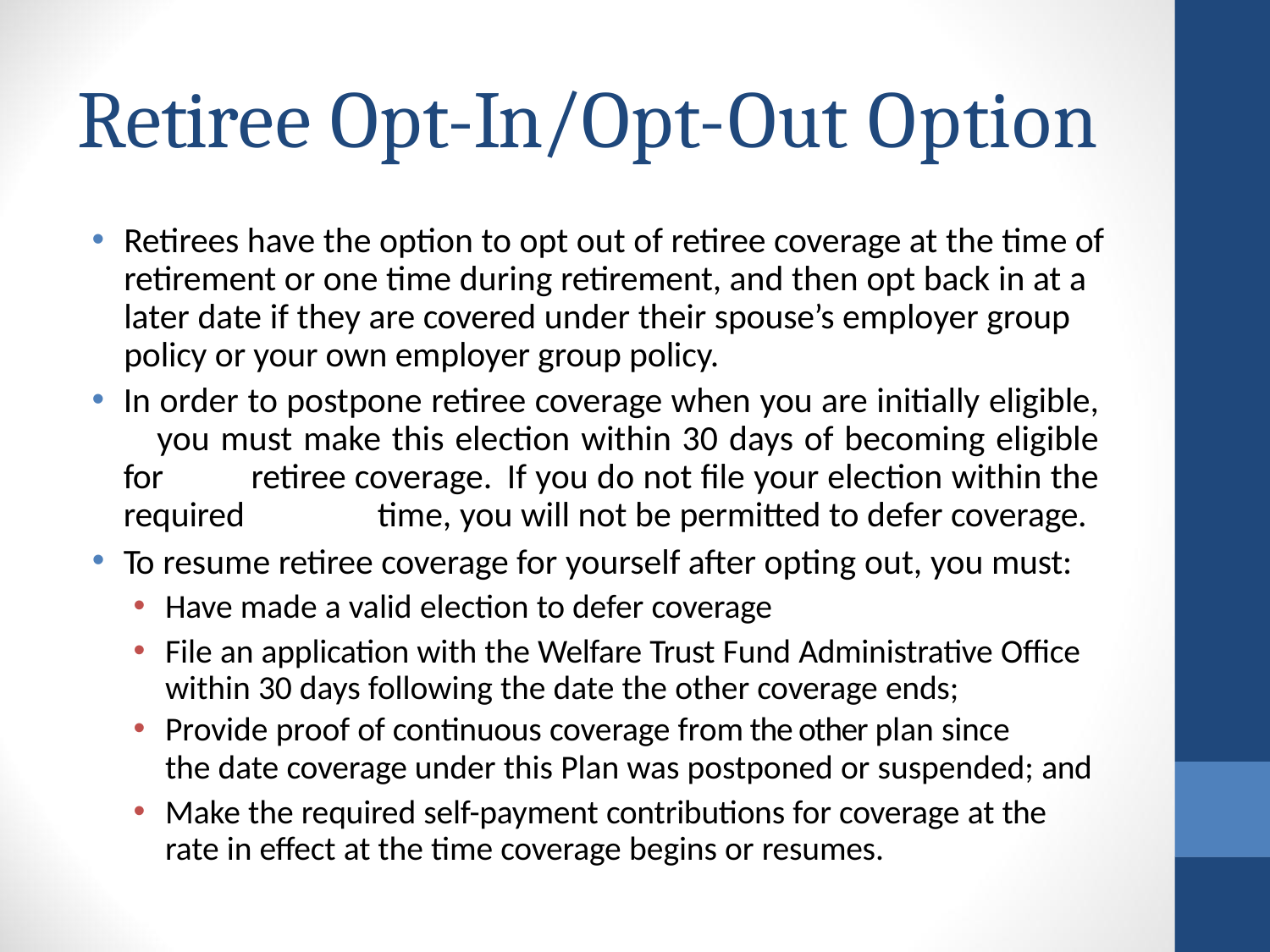

# Retiree Opt-In/Opt-Out Option
Retirees have the option to opt out of retiree coverage at the time of retirement or one time during retirement, and then opt back in at a later date if they are covered under their spouse’s employer group policy or your own employer group policy.
In order to postpone retiree coverage when you are initially eligible, 	you must make this election within 30 days of becoming eligible for 	retiree coverage. If you do not file your election within the required 	time, you will not be permitted to defer coverage.
To resume retiree coverage for yourself after opting out, you must:
Have made a valid election to defer coverage
File an application with the Welfare Trust Fund Administrative Office within 30 days following the date the other coverage ends;
Provide proof of continuous coverage from the other plan since
the date coverage under this Plan was postponed or suspended; and
Make the required self-payment contributions for coverage at the rate in effect at the time coverage begins or resumes.